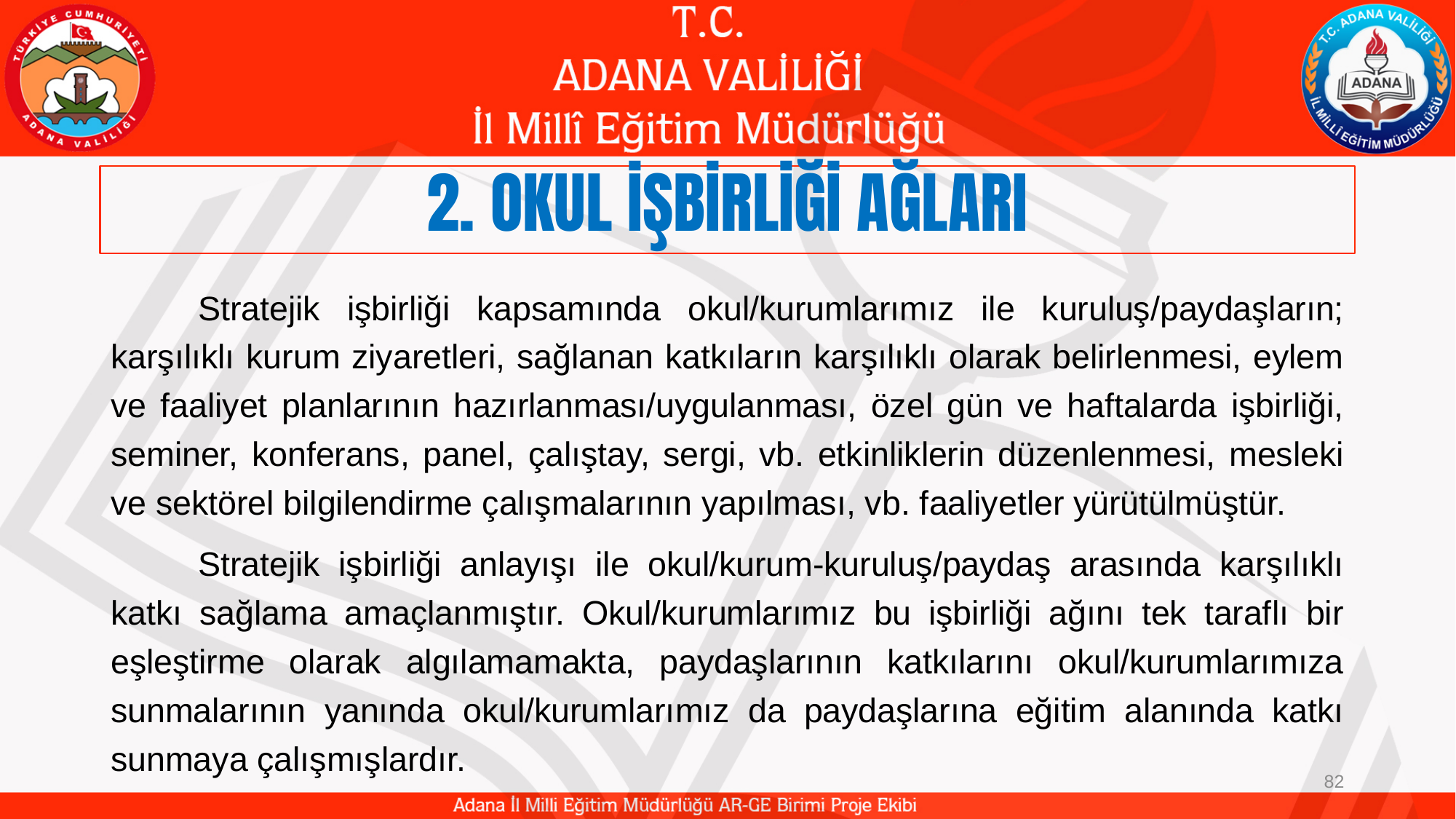

# 2. OKUL İŞBİRLİĞİ AĞLARI
	Stratejik işbirliği kapsamında okul/kurumlarımız ile kuruluş/paydaşların; karşılıklı kurum ziyaretleri, sağlanan katkıların karşılıklı olarak belirlenmesi, eylem ve faaliyet planlarının hazırlanması/uygulanması, özel gün ve haftalarda işbirliği, seminer, konferans, panel, çalıştay, sergi, vb. etkinliklerin düzenlenmesi, mesleki ve sektörel bilgilendirme çalışmalarının yapılması, vb. faaliyetler yürütülmüştür.
	Stratejik işbirliği anlayışı ile okul/kurum-kuruluş/paydaş arasında karşılıklı katkı sağlama amaçlanmıştır. Okul/kurumlarımız bu işbirliği ağını tek taraflı bir eşleştirme olarak algılamamakta, paydaşlarının katkılarını okul/kurumlarımıza sunmalarının yanında okul/kurumlarımız da paydaşlarına eğitim alanında katkı sunmaya çalışmışlardır.
82